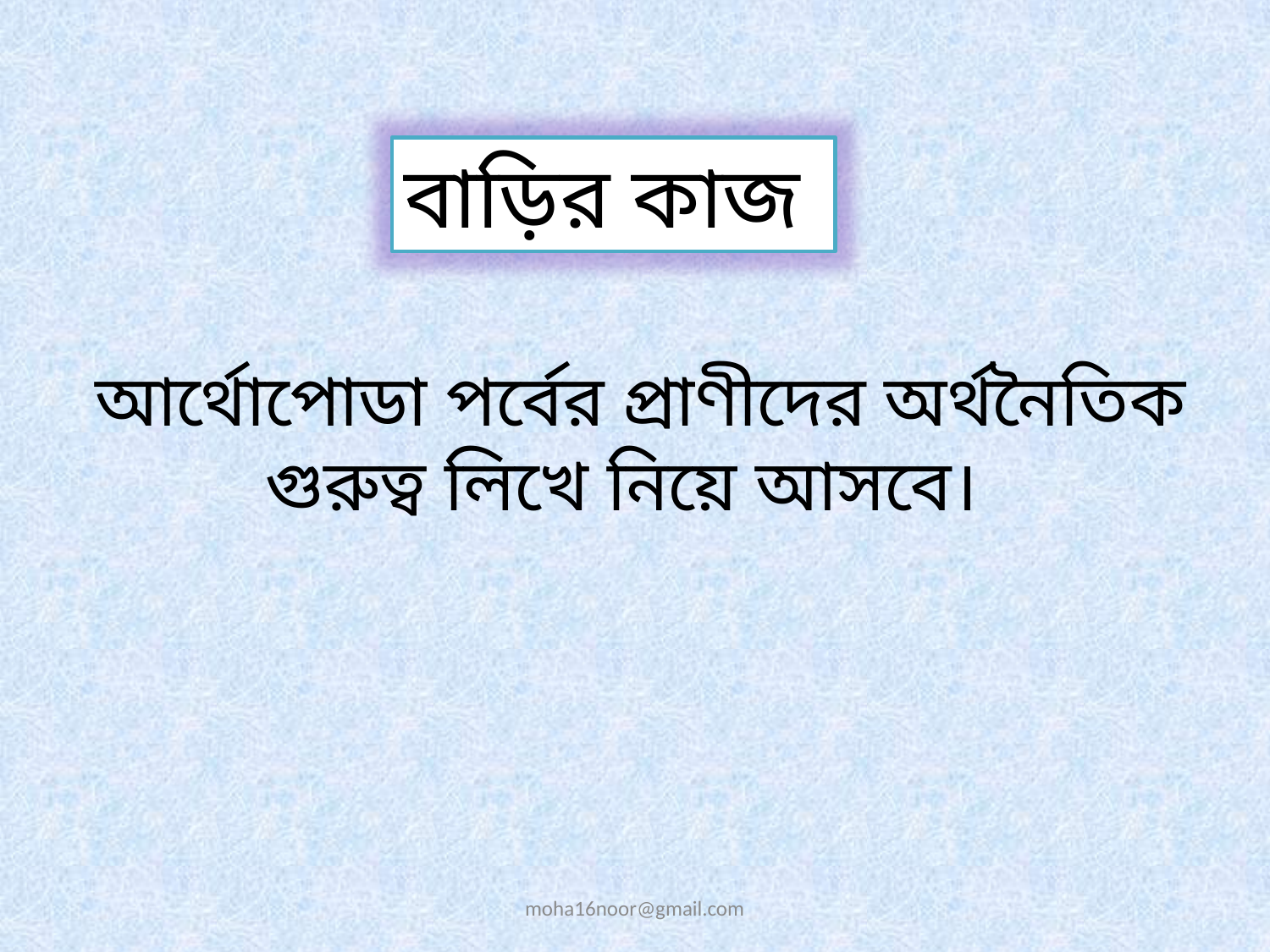

বাড়ির কাজ
আর্থোপোডা পর্বের প্রাণীদের অর্থনৈতিক গুরুত্ব লিখে নিয়ে আসবে।
moha16noor@gmail.com